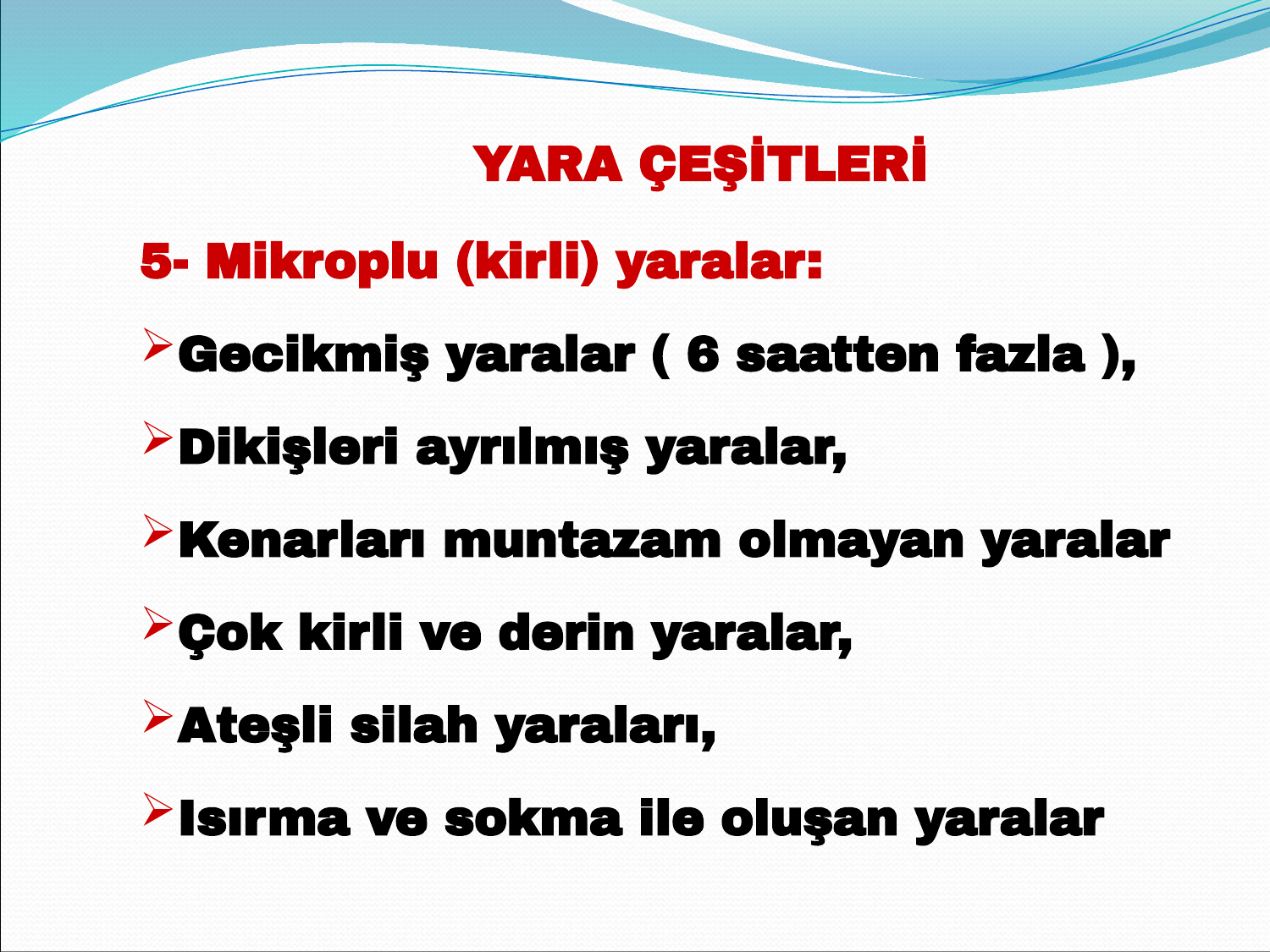

YARA ÇEŞİTLERİ
5- Mikroplu (kirli) yaralar:
Gecikmiş yaralar ( 6 saatten fazla ),
Dikişleri ayrılmış yaralar,
Kenarları muntazam olmayan yaralar
Çok kirli ve derin yaralar,
Ateşli silah yaraları,
Isırma ve sokma ile oluşan yaralar